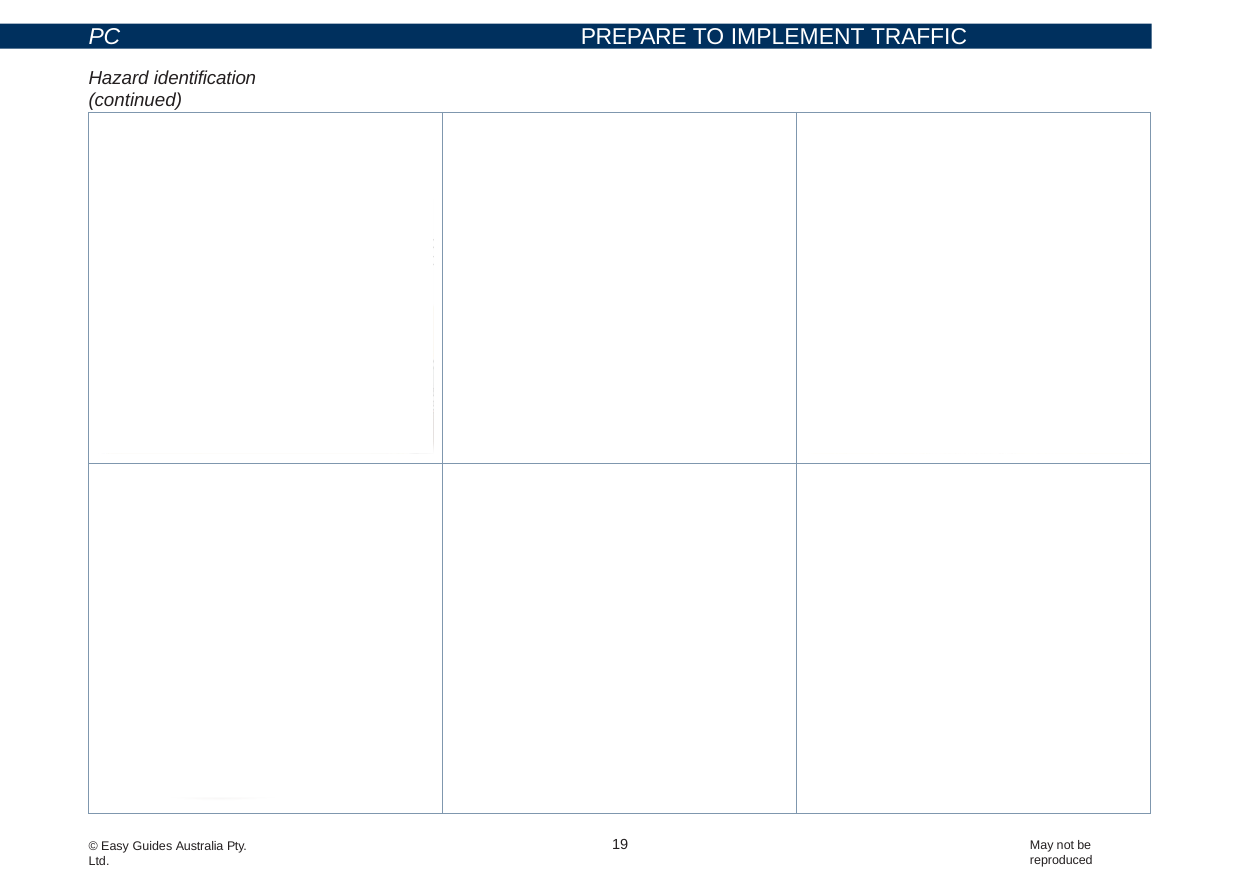

PC 1.2
PREPARE TO IMPLEMENT TRAFFIC MANAGEMENT PLAN
Hazard identification (continued)
| Overhead services and bridges | Trip hazards and obstructions | Embankments and dirt mounds |
| --- | --- | --- |
| Plant and machinery | Fire and hazardous materials | Cuttings |

19
May not be reproduced
© Easy Guides Australia Pty. Ltd.